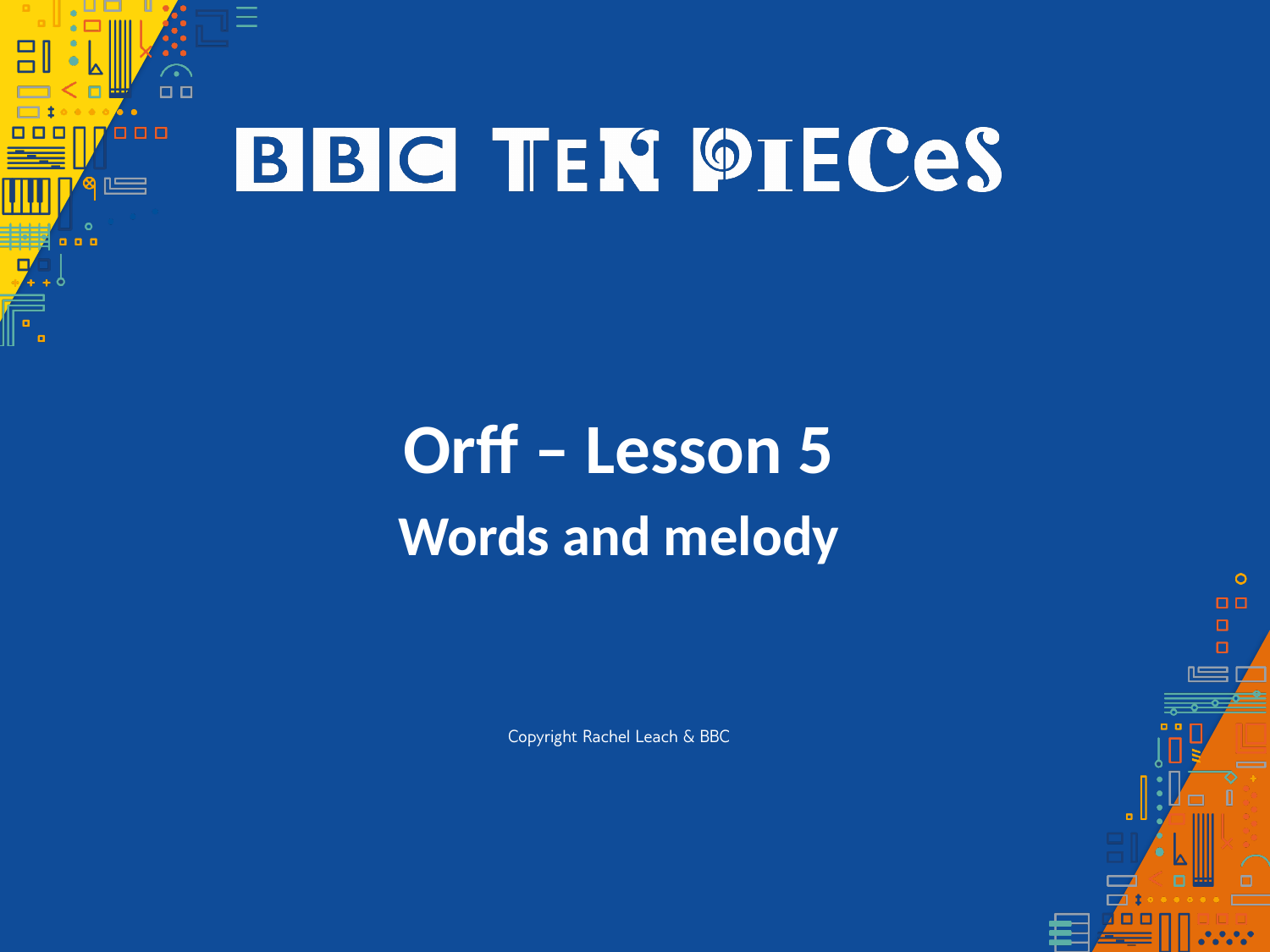

Orff – Lesson 5
Words and melody
Copyright Rachel Leach & BBC